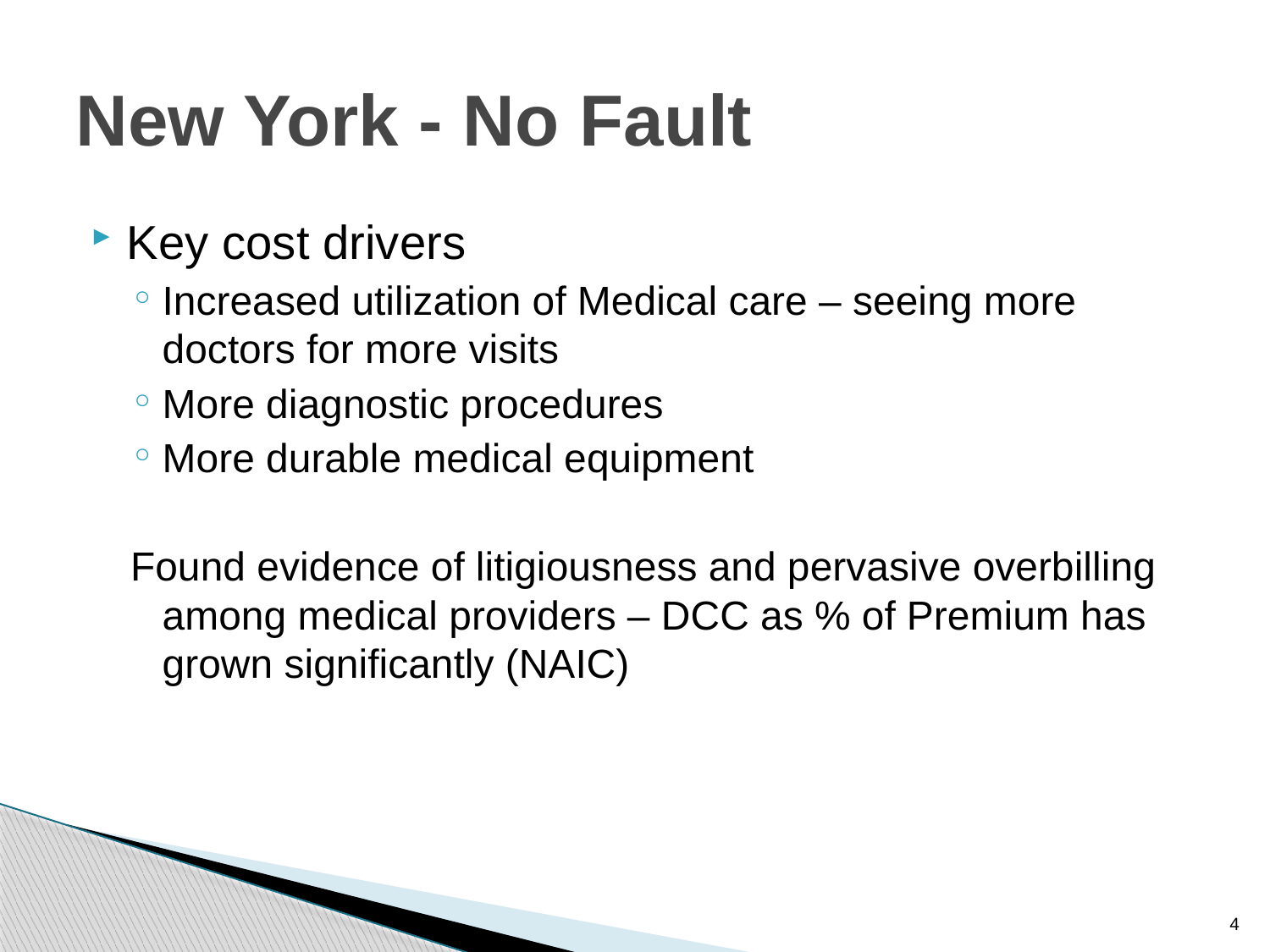

# New York - No Fault
Key cost drivers
Increased utilization of Medical care – seeing more doctors for more visits
More diagnostic procedures
More durable medical equipment

Found evidence of litigiousness and pervasive overbilling among medical providers – DCC as % of Premium has grown significantly (NAIC)
4